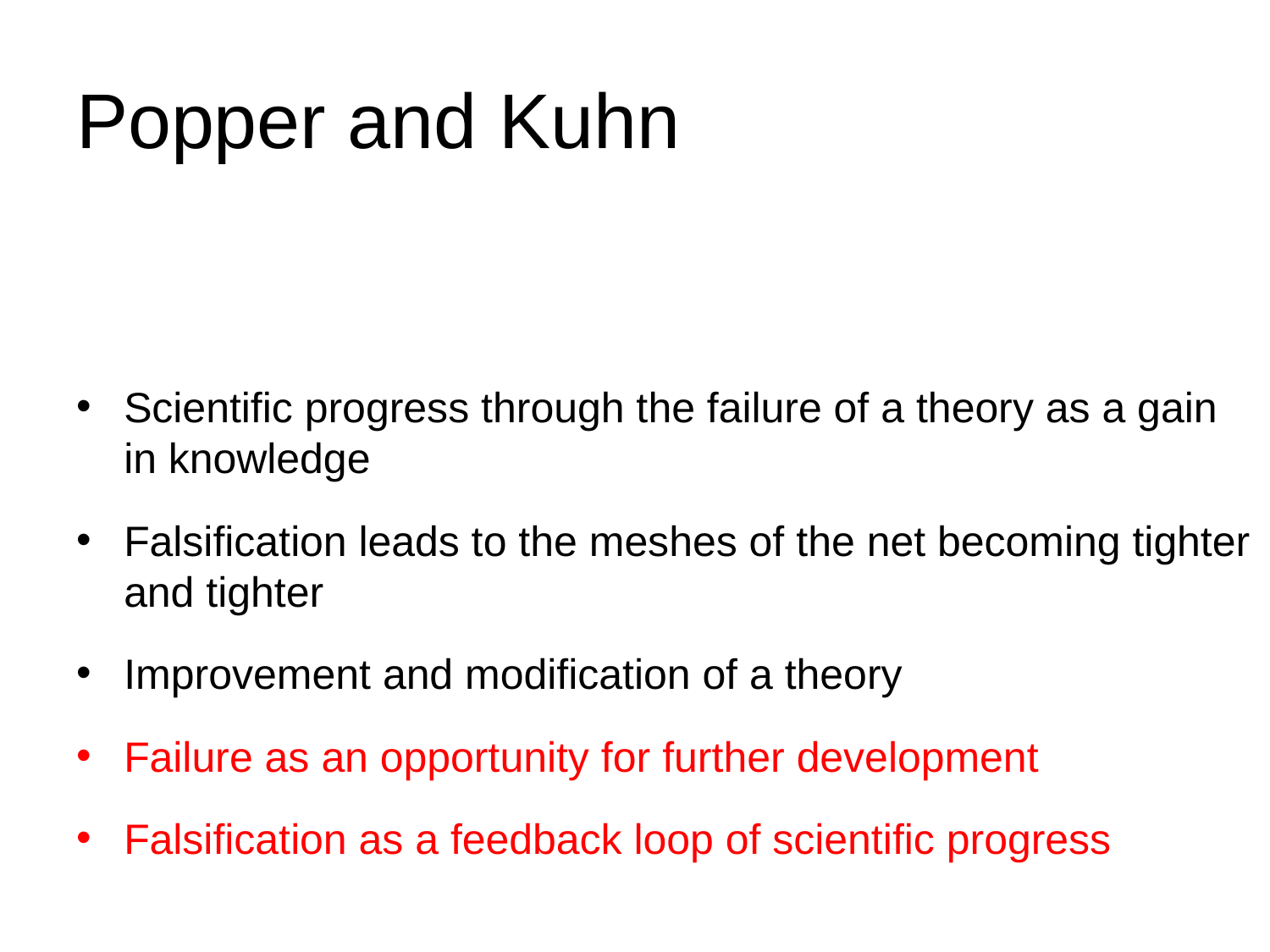

# Popper and Kuhn
Scientific progress through the failure of a theory as a gain in knowledge
Falsification leads to the meshes of the net becoming tighter and tighter
Improvement and modification of a theory
Failure as an opportunity for further development
Falsification as a feedback loop of scientific progress